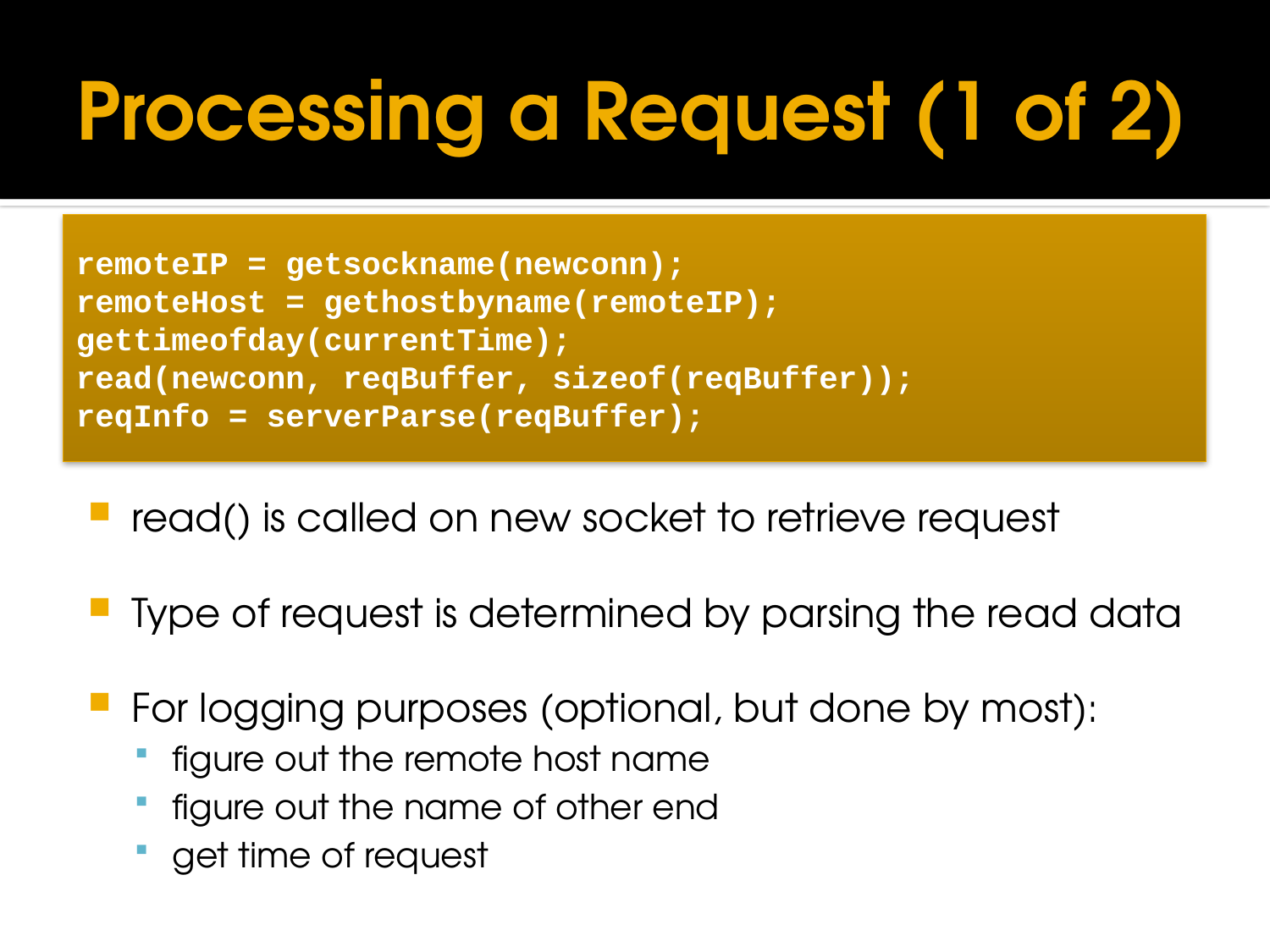

# Processing a Request (1 of 2)
remoteIP = getsockname(newconn);
remoteHost = gethostbyname(remoteIP);
gettimeofday(currentTime);
read(newconn, reqBuffer, sizeof(reqBuffer));
reqInfo = serverParse(reqBuffer);
read() is called on new socket to retrieve request

Type of request is determined by parsing the read data

For logging purposes (optional, but done by most):
figure out the remote host name
figure out the name of other end
get time of request